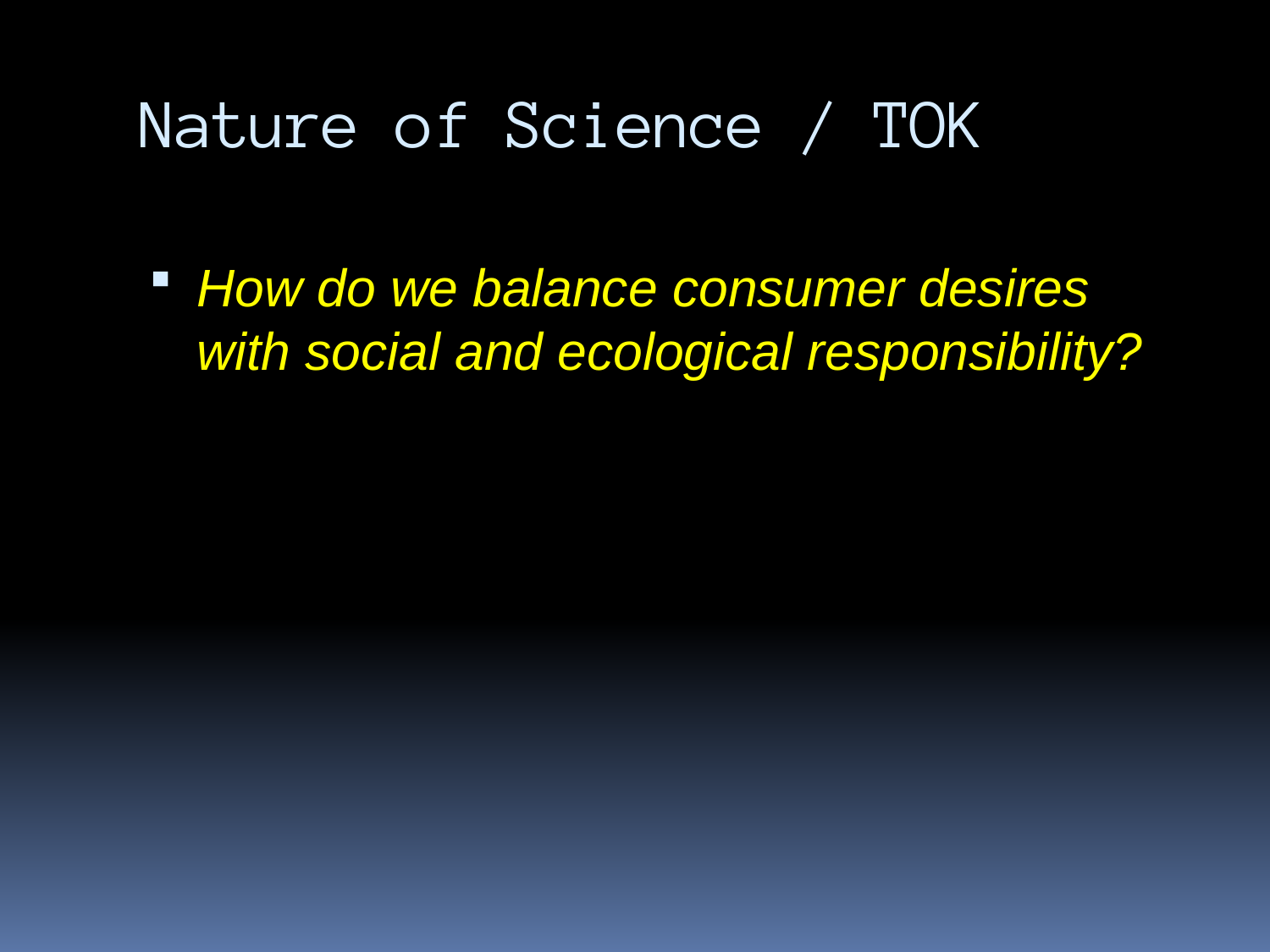

# Nature of Science / TOK
How do we balance consumer desires with social and ecological responsibility?